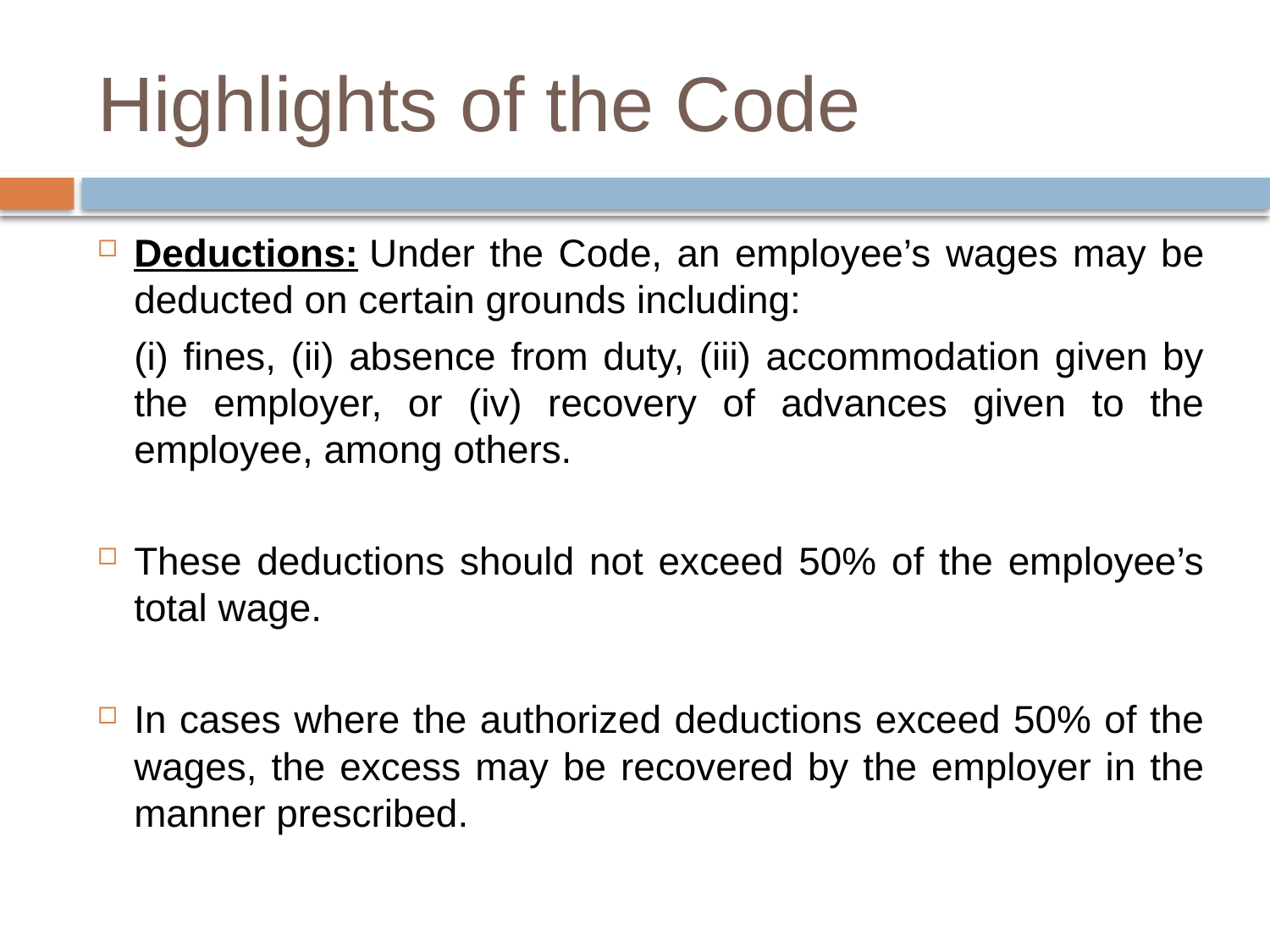

# Highlights of the Code
Deductions: Under the Code, an employee’s wages may be deducted on certain grounds including:
	(i) fines, (ii) absence from duty, (iii) accommodation given by the employer, or (iv) recovery of advances given to the employee, among others.

These deductions should not exceed 50% of the employee’s total wage.

In cases where the authorized deductions exceed 50% of the wages, the excess may be recovered by the employer in the manner prescribed.